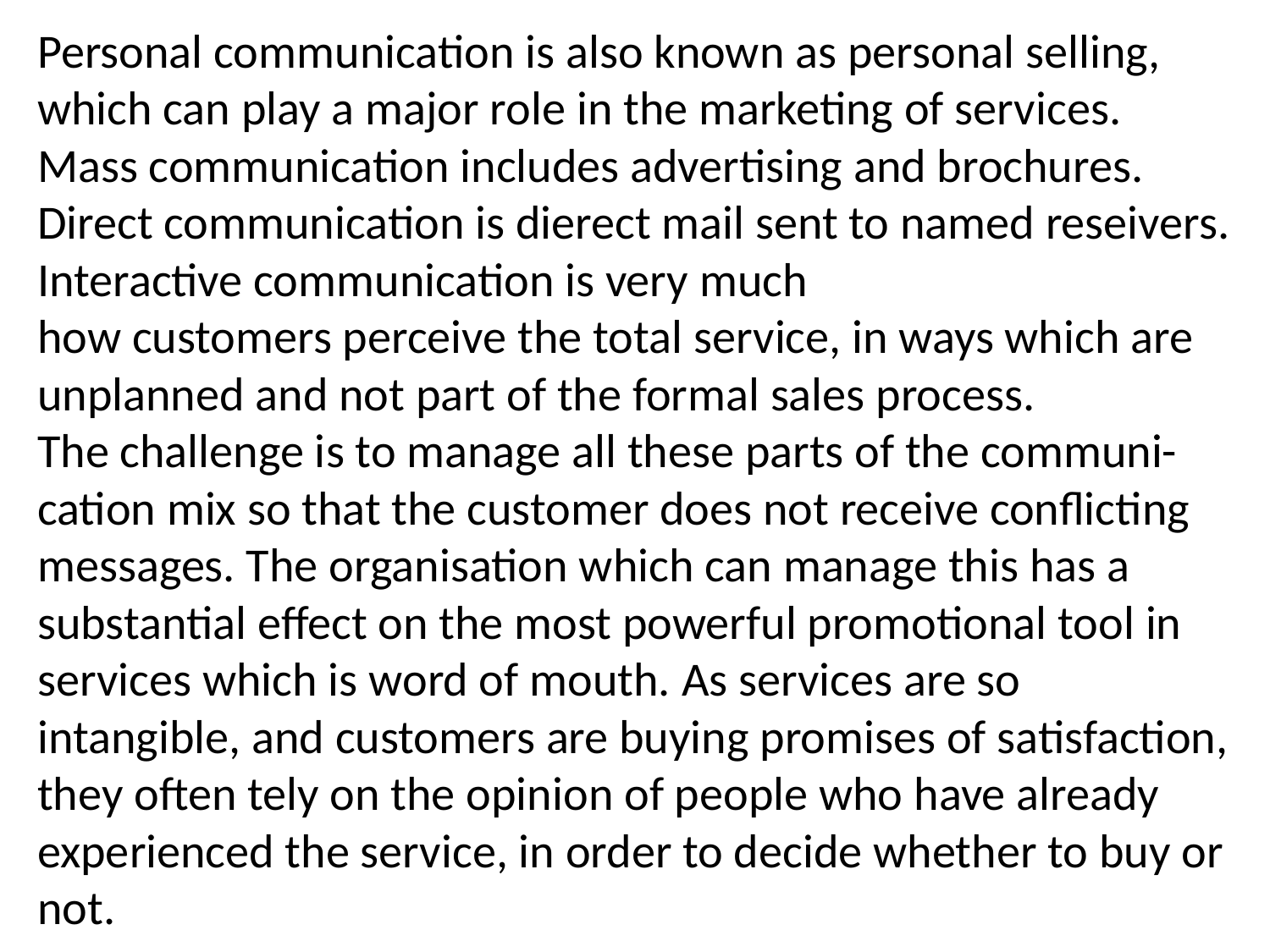

Personal communication is also known as personal selling, which can play a major role in the marketing of services. Mass communication includes advertising and brochures. Direct communication is dierect mail sent to named reseivers. Interactive communication is very much
how customers perceive the total service, in ways which are unplanned and not part of the formal sales process.
The challenge is to manage all these parts of the communi-cation mix so that the customer does not receive conflicting messages. The organisation which can manage this has a substantial effect on the most powerful promotional tool in services which is word of mouth. As services are so intangible, and customers are buying promises of satisfaction, they often tely on the opinion of people who have already experienced the service, in order to decide whether to buy or not.